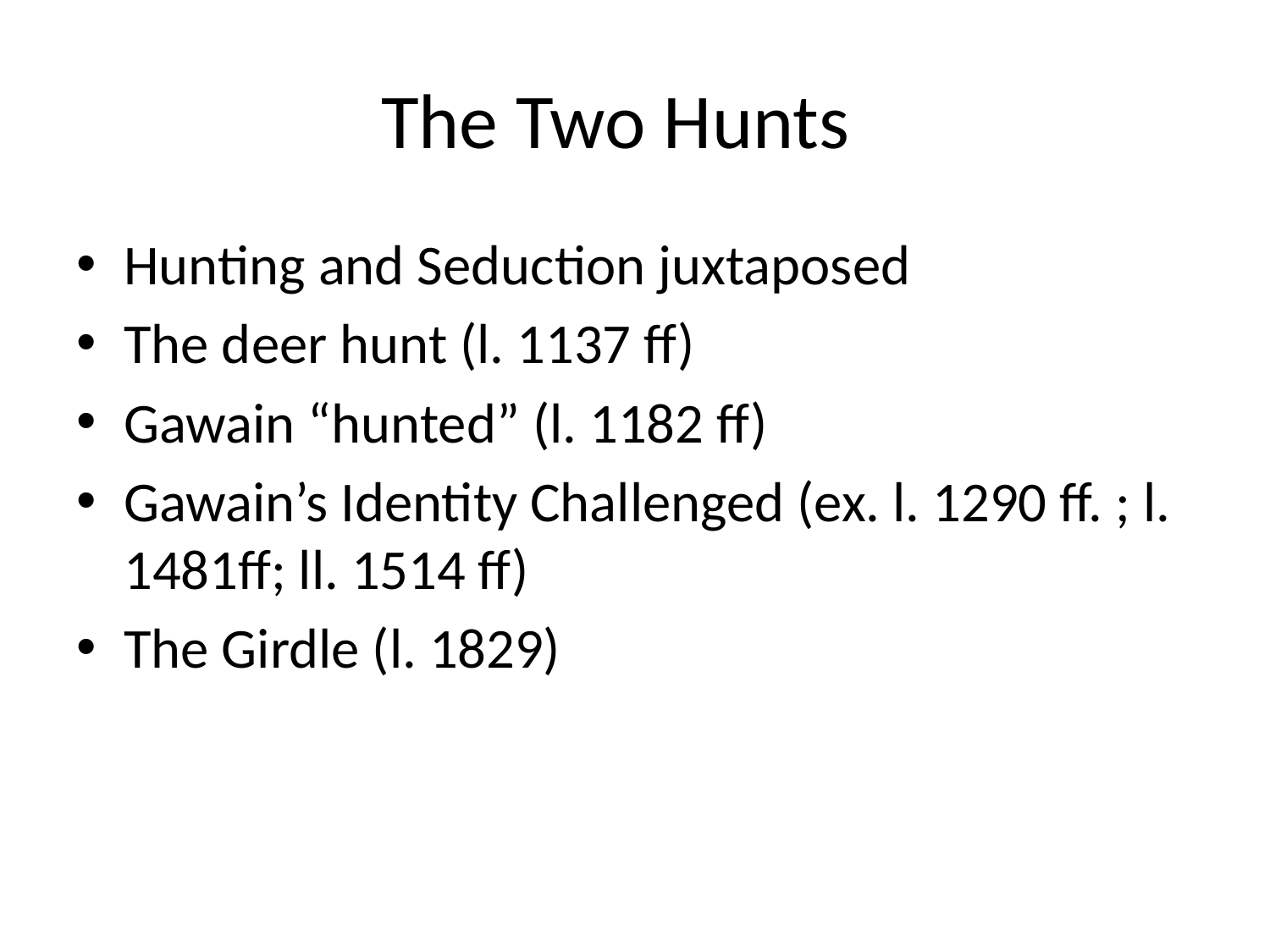

# The Two Hunts
Hunting and Seduction juxtaposed
The deer hunt (l. 1137 ff)
Gawain “hunted” (l. 1182 ff)
Gawain’s Identity Challenged (ex. l. 1290 ff. ; l. 1481ff; ll. 1514 ff)
The Girdle (l. 1829)